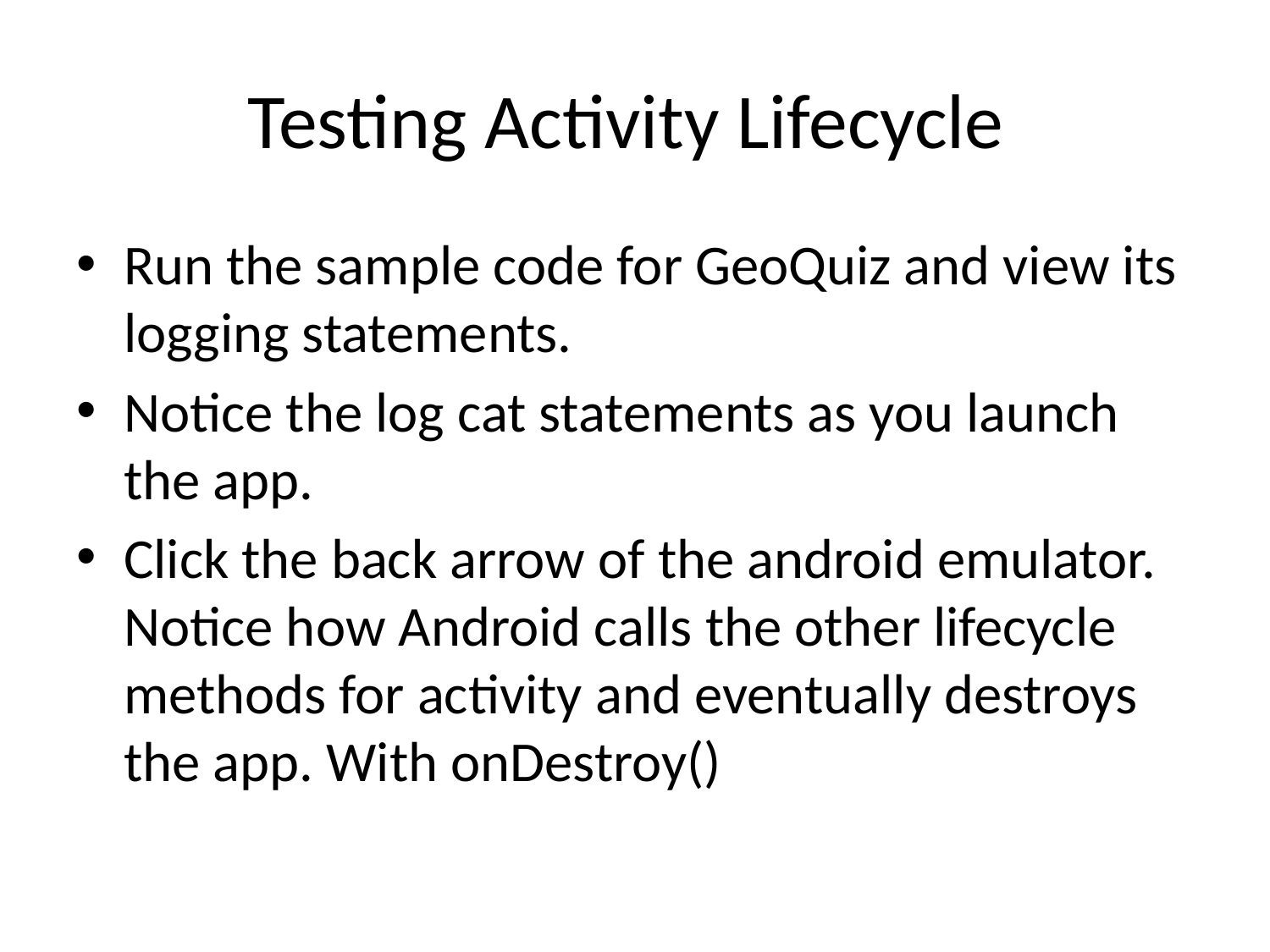

# Testing Activity Lifecycle
Run the sample code for GeoQuiz and view its logging statements.
Notice the log cat statements as you launch the app.
Click the back arrow of the android emulator. Notice how Android calls the other lifecycle methods for activity and eventually destroys the app. With onDestroy()